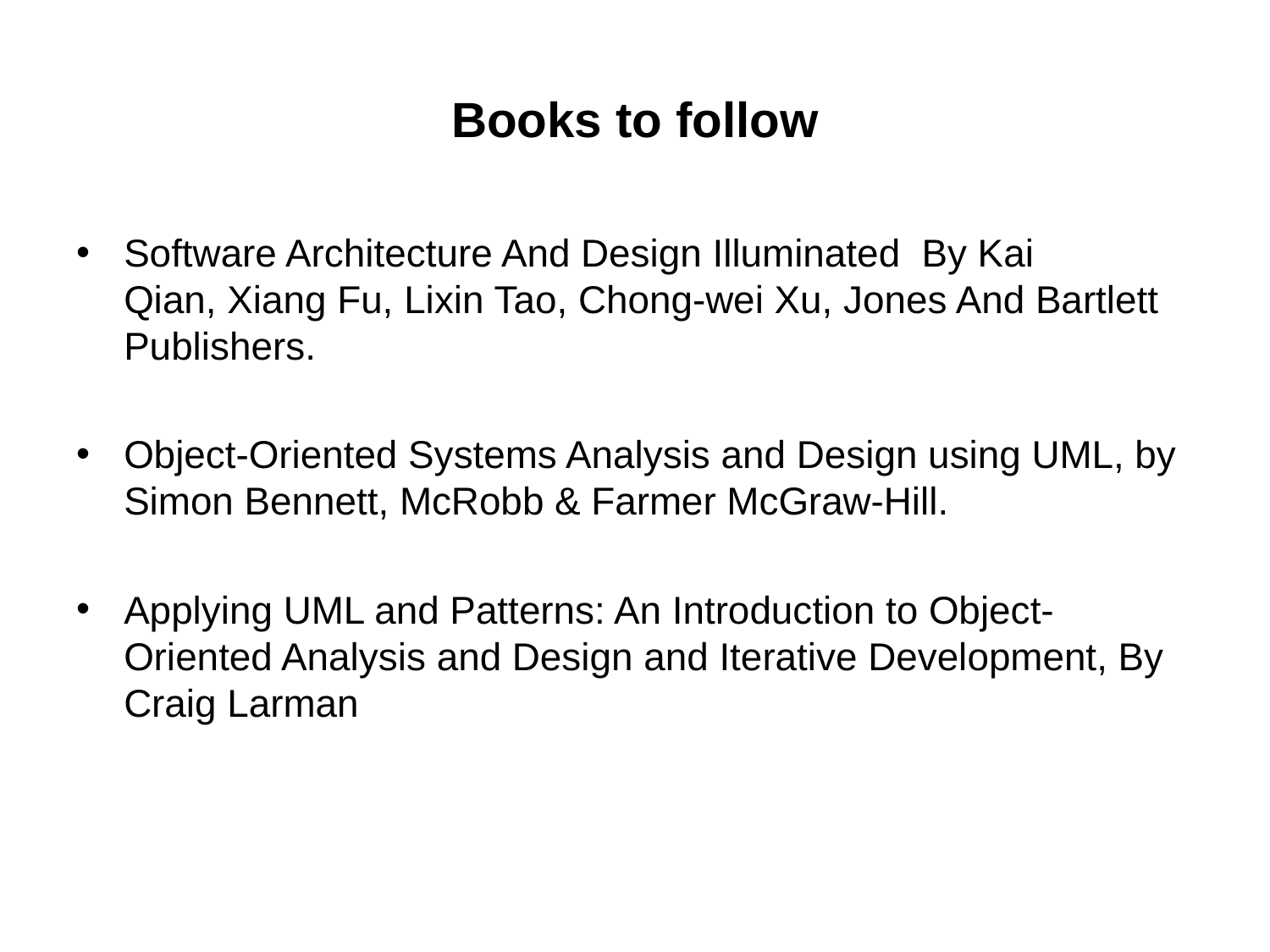

# Books to follow
Software Architecture And Design Illuminated  By Kai Qian, Xiang Fu, Lixin Tao, Chong-wei Xu, Jones And Bartlett Publishers.

Object-Oriented Systems Analysis and Design using UML, by Simon Bennett, McRobb & Farmer McGraw-Hill.

Applying UML and Patterns: An Introduction to Object-Oriented Analysis and Design and Iterative Development, By Craig Larman